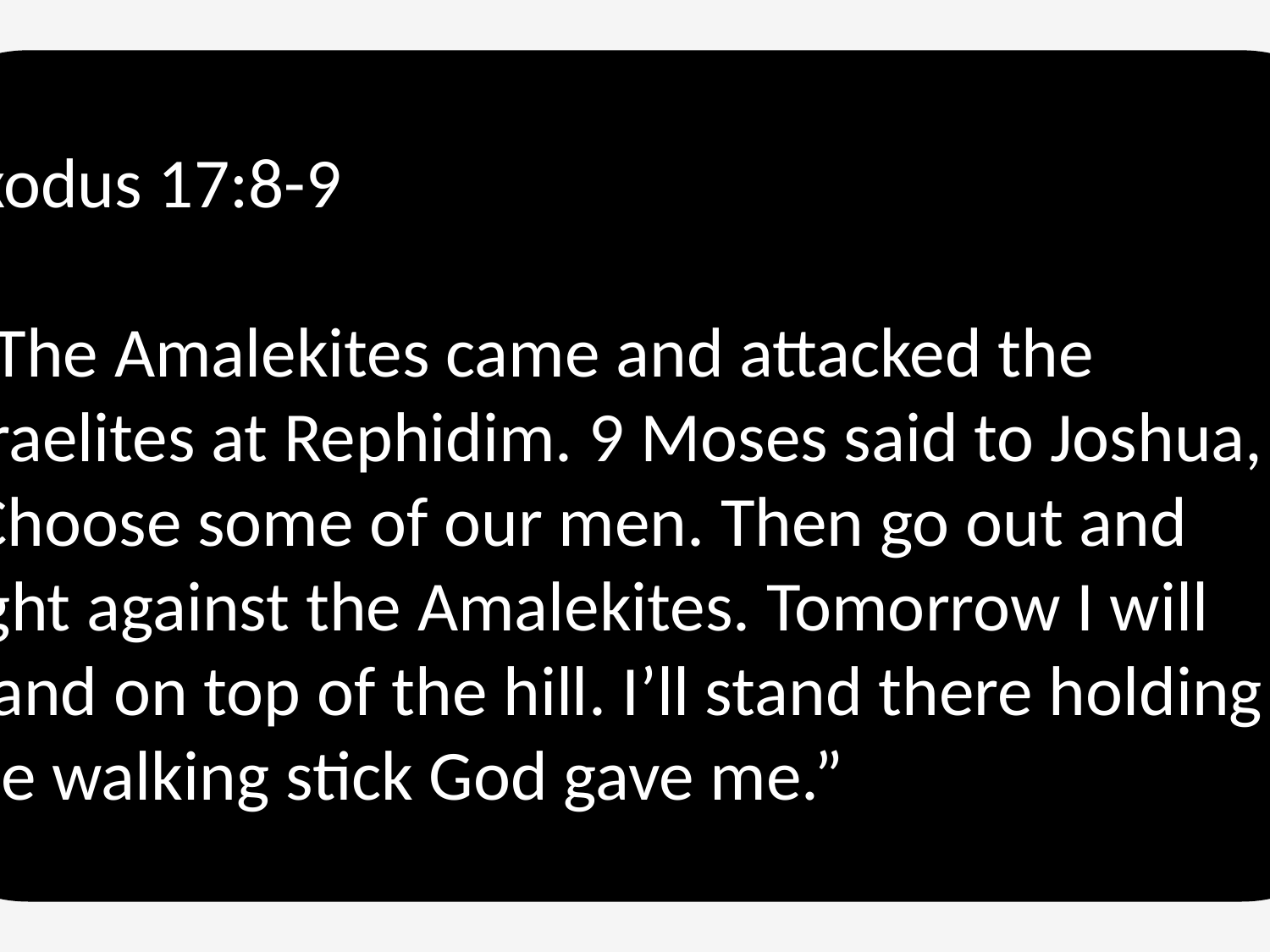

Exodus 17:8-9

8 The Amalekites came and attacked the Israelites at Rephidim. 9 Moses said to Joshua, “Choose some of our men. Then go out and fight against the Amalekites. Tomorrow I will stand on top of the hill. I’ll stand there holding the walking stick God gave me.”